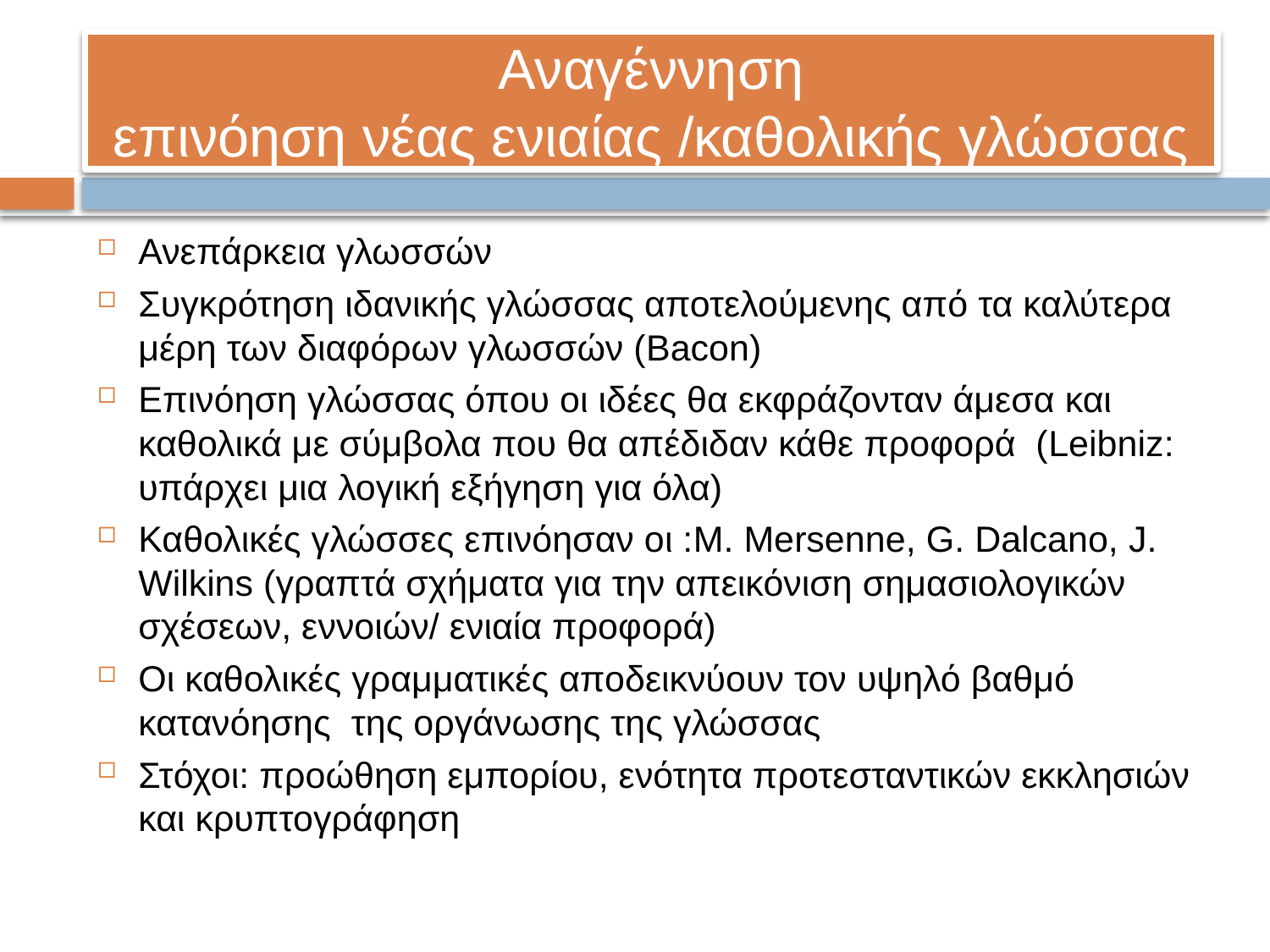

# Αναγέννηση επινόηση νέας ενιαίας /καθολικής γλώσσας
Ανεπάρκεια γλωσσών
Συγκρότηση ιδανικής γλώσσας αποτελούμενης από τα καλύτερα μέρη των διαφόρων γλωσσών (Bacon)
Eπινόηση γλώσσας όπου οι ιδέες θα εκφράζονταν άμεσα και καθολικά με σύμβολα που θα απέδιδαν κάθε προφορά  (Leibniz: υπάρχει μια λογική εξήγηση για όλα)
Καθολικές γλώσσες επινόησαν οι :M. Mersenne, G. Dalcano, J. Wilkins (γραπτά σχήματα για την απεικόνιση σημασιολογικών σχέσεων, εννοιών/ ενιαία προφορά)
Οι καθολικές γραμματικές αποδεικνύουν τον υψηλό βαθμό κατανόησης  της οργάνωσης της γλώσσας
Στόχοι: προώθηση εμπορίου, ενότητα προτεσταντικών εκκλησιών και κρυπτογράφηση